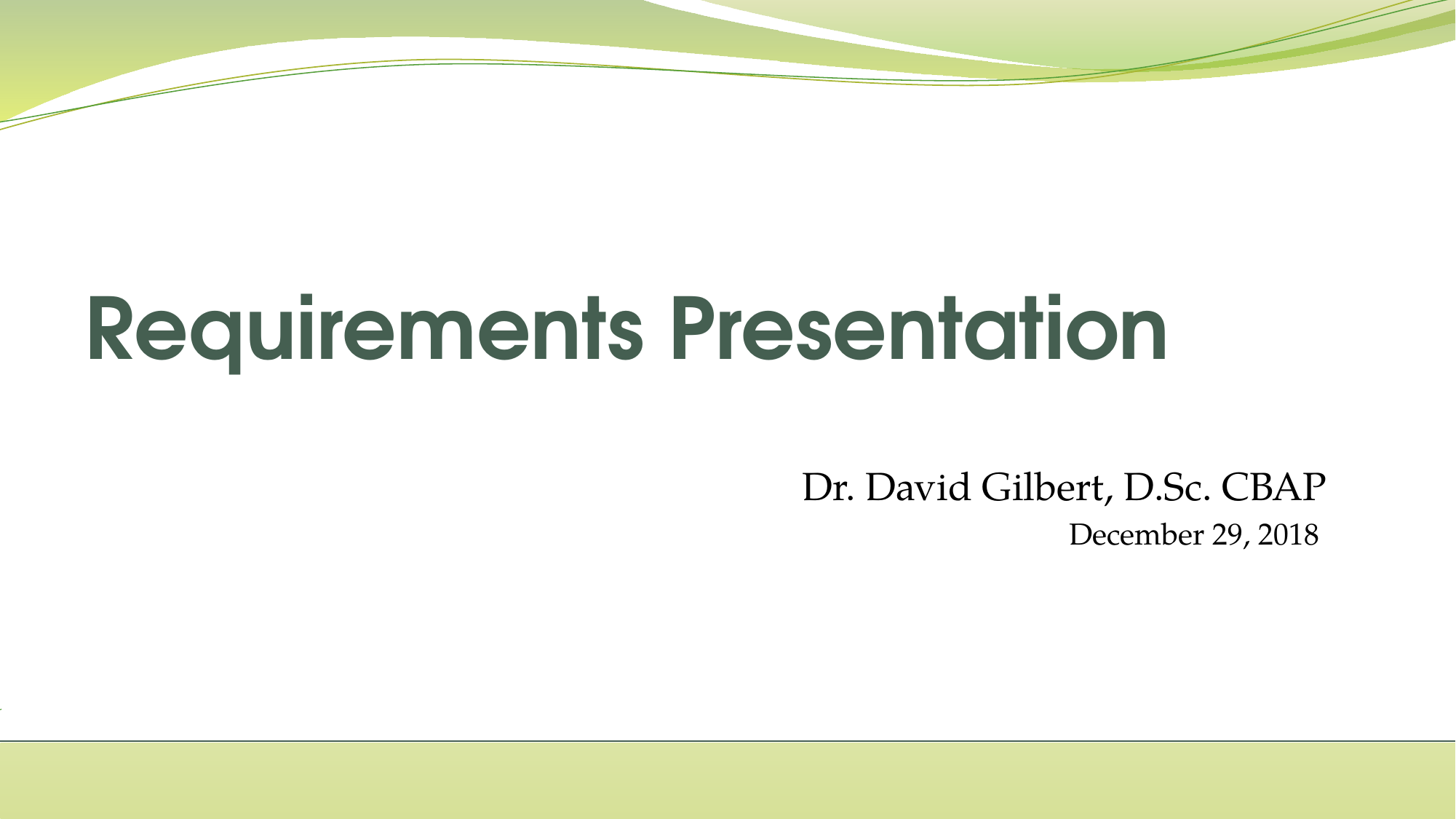

# Requirements Presentation
Dr. David Gilbert, D.Sc. CBAP
December 29, 2018